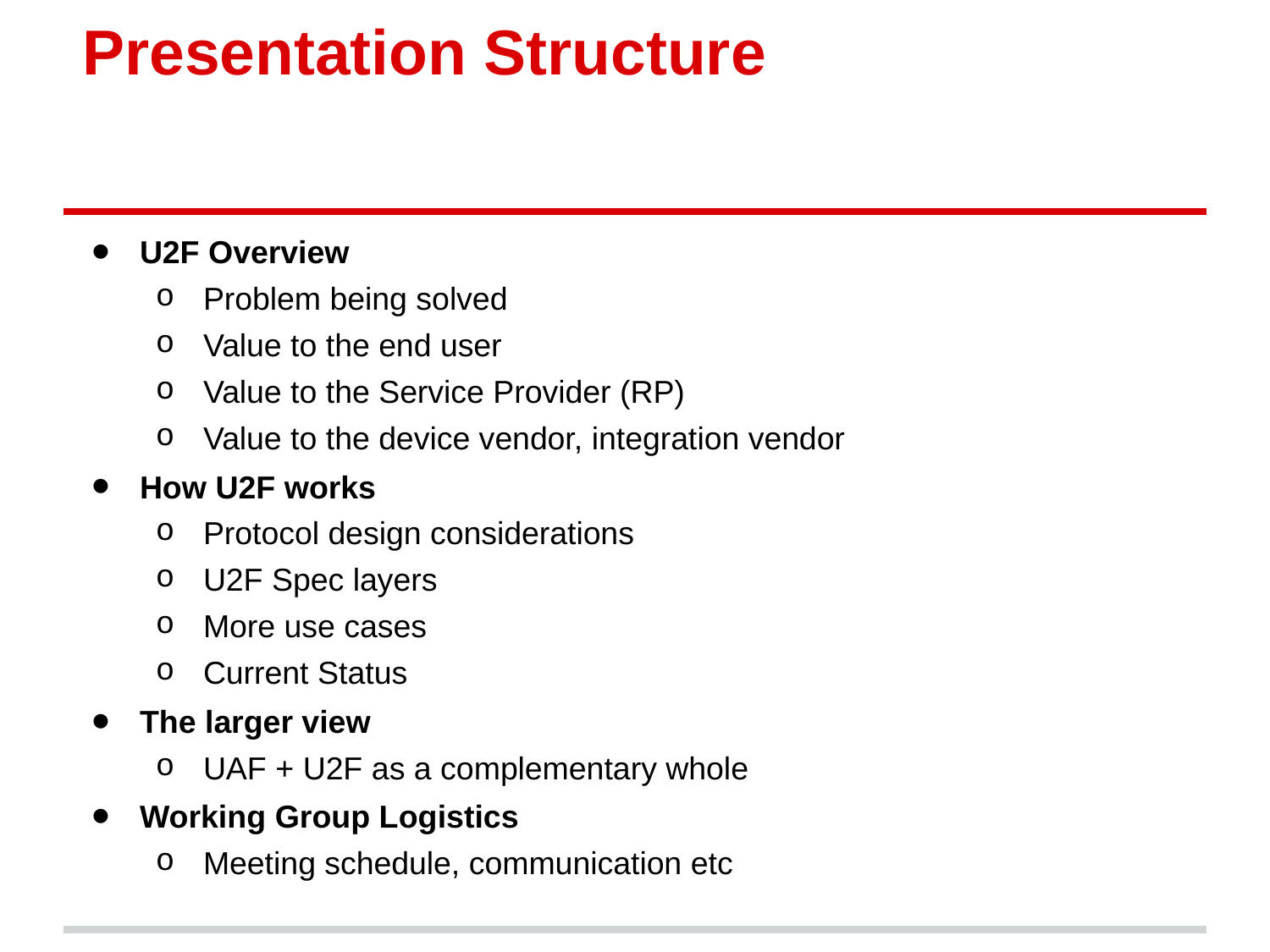

# Presentation Structure
U2F Overview
Problem being solved
Value to the end user
Value to the Service Provider (RP)
Value to the device vendor, integration vendor
How U2F works
Protocol design considerations
U2F Spec layers
More use cases
Current Status
The larger view
UAF + U2F as a complementary whole
Working Group Logistics
Meeting schedule, communication etc